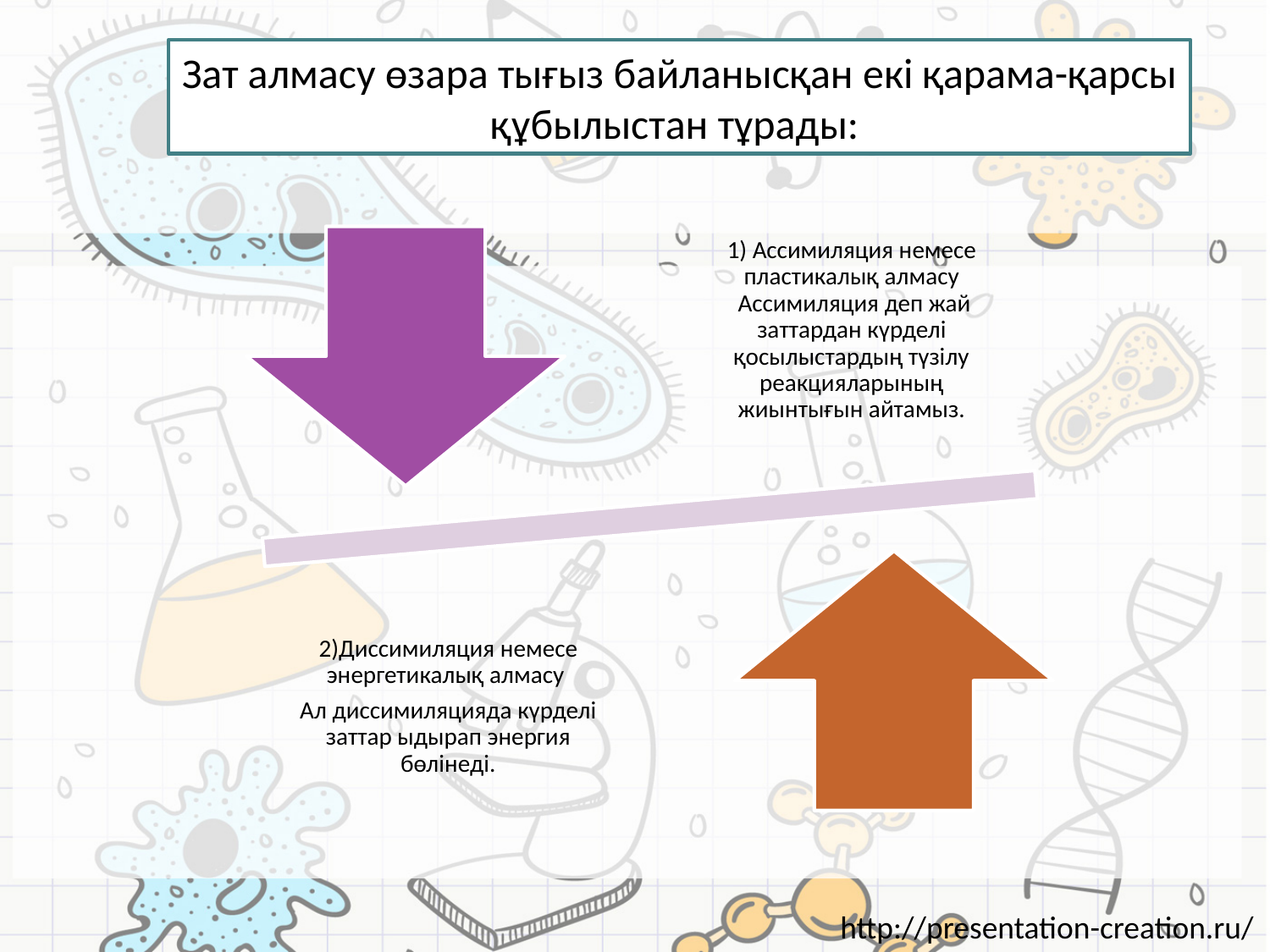

Зат алмасу өзара тығыз байланысқан екі қарама-қарсы құбылыстан тұрады:
1) Ассимиляция немесе пластикалық алмасу  Ассимиляция деп жай заттардан күрделі қосылыстардың түзілу реакцияларының жиынтығын айтамыз.
2)Диссимиляция немесе энергетикалық алмасу
Ал диссимиляцияда күрделі заттар ыдырап энергия бөлінеді.